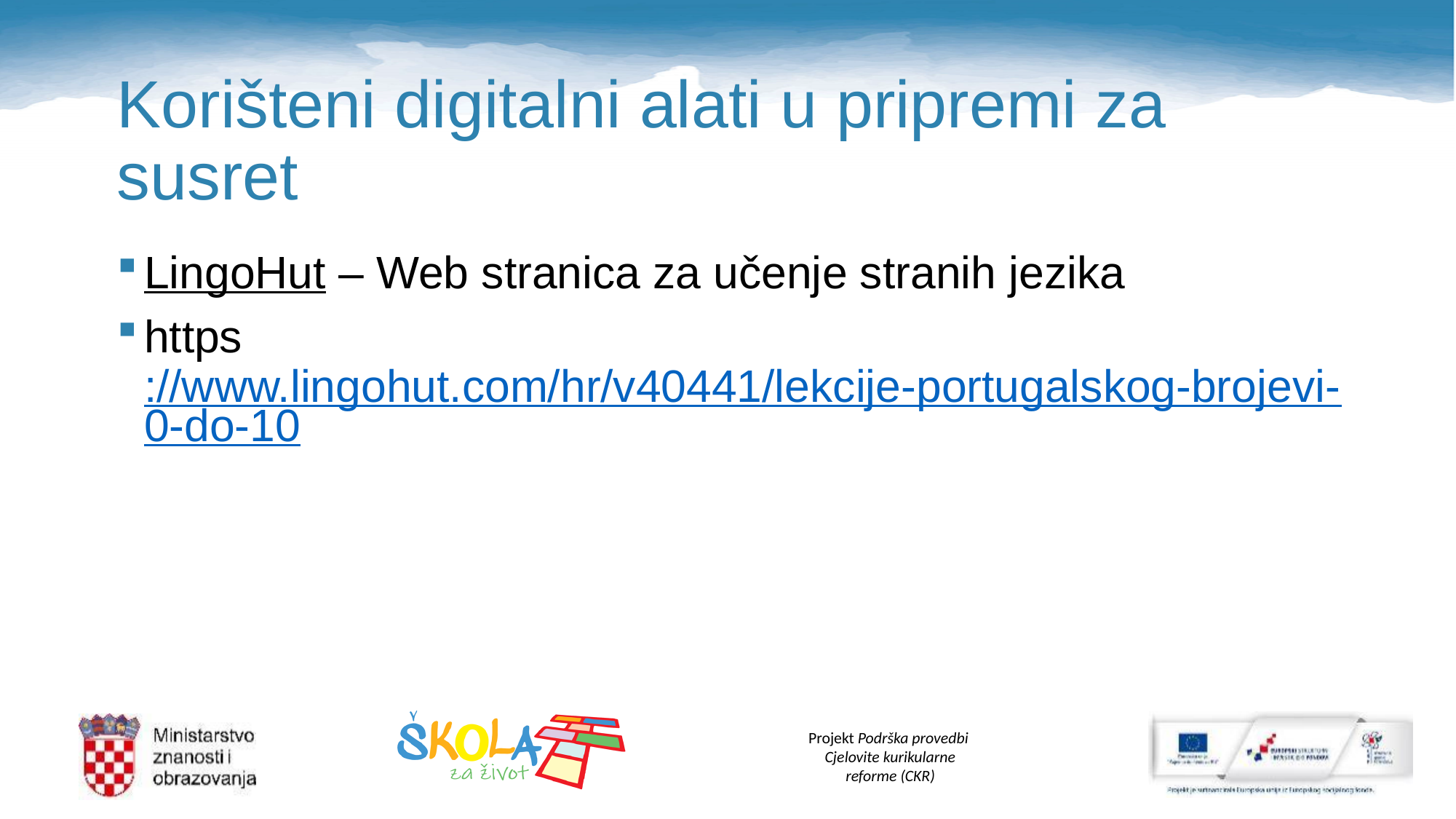

# Korišteni digitalni alati u pripremi za susret
LingoHut – Web stranica za učenje stranih jezika
https://www.lingohut.com/hr/v40441/lekcije-portugalskog-brojevi-0-do-10